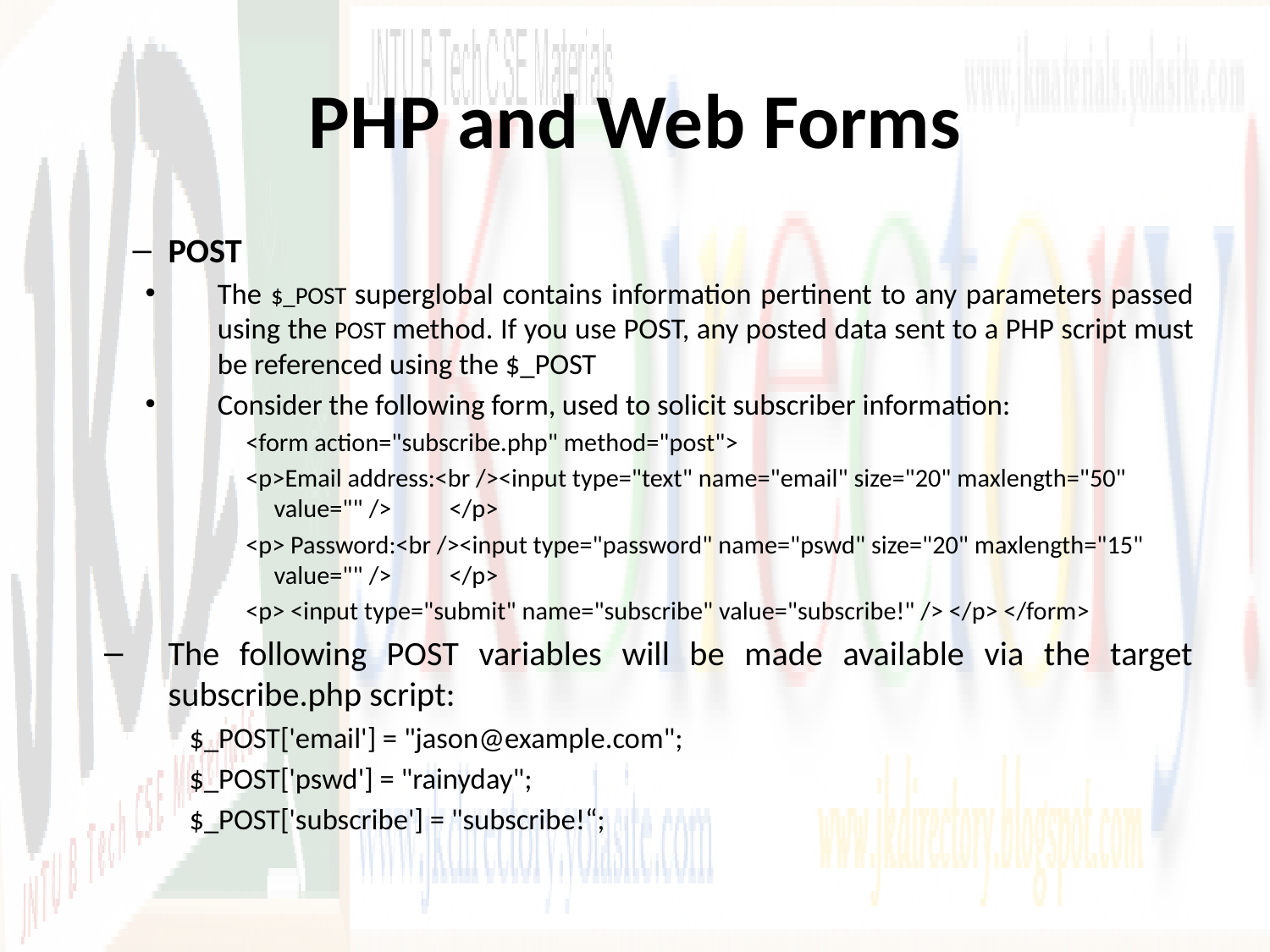

# PHP and Web Forms
POST
The $_POST superglobal contains information pertinent to any parameters passed using the POST method. If you use POST, any posted data sent to a PHP script must be referenced using the $_POST
Consider the following form, used to solicit subscriber information:
<form action="subscribe.php" method="post">
<p>Email address:<br /><input type="text" name="email" size="20" maxlength="50" value="" />	</p>
<p> Password:<br /><input type="password" name="pswd" size="20" maxlength="15" value="" />	</p>
<p> <input type="submit" name="subscribe" value="subscribe!" /> </p> </form>
The following POST variables will be made available via the target subscribe.php script:
$_POST['email'] = "jason@example.com";
$_POST['pswd'] = "rainyday";
$_POST['subscribe'] = "subscribe!“;